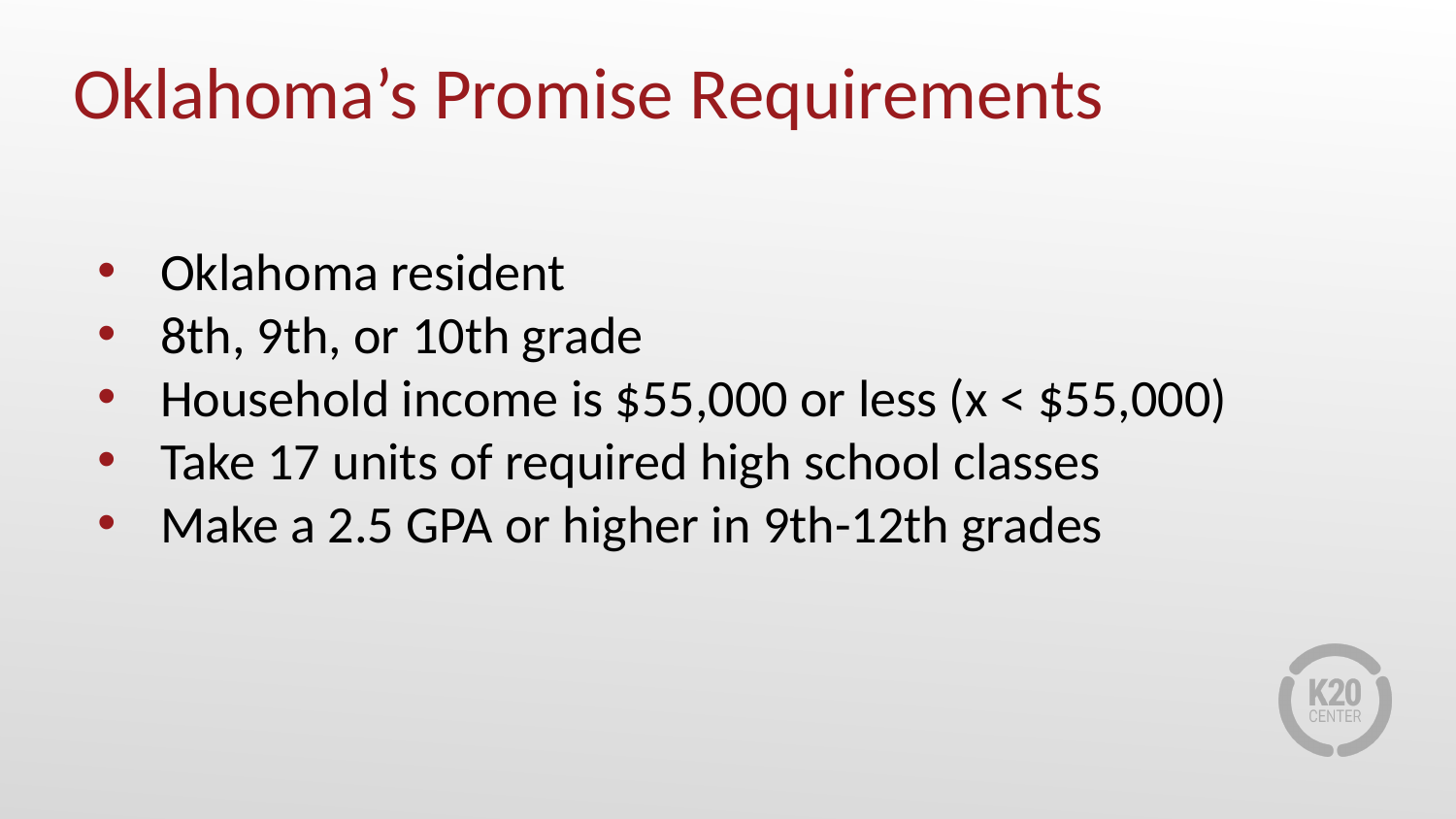

# Oklahoma’s Promise Requirements
Oklahoma resident
8th, 9th, or 10th grade
Household income is $55,000 or less (x < $55,000)
Take 17 units of required high school classes
Make a 2.5 GPA or higher in 9th-12th grades